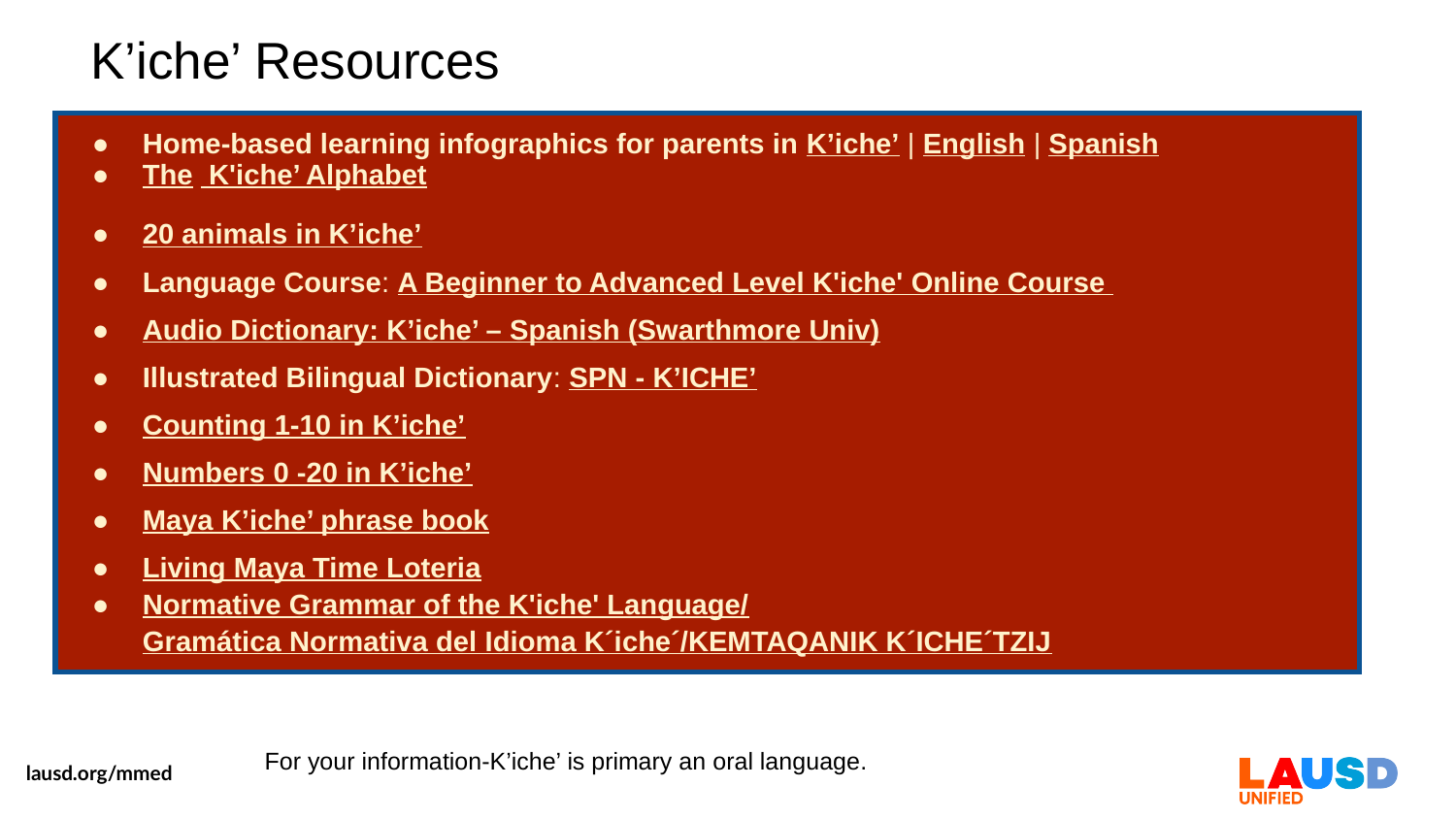

# K’iche’ Resources
| Home-based learning infographics for parents in K’iche’ | English | Spanish The K'iche’ Alphabet 20 animals in K’iche’ Language Course: A Beginner to Advanced Level K'iche' Online Course Audio Dictionary: K’iche’ – Spanish (Swarthmore Univ) Illustrated Bilingual Dictionary: SPN - K’ICHE’ Counting 1-10 in K’iche’ Numbers 0 -20 in K’iche’ Maya K’iche’ phrase book Living Maya Time Loteria Normative Grammar of the K'iche' Language/Gramática Normativa del Idioma K´iche´/KEMTAQANIK K´ICHE´TZIJ |  |
| --- | --- |
|  |  |
For your information-K’iche’ is primary an oral language.